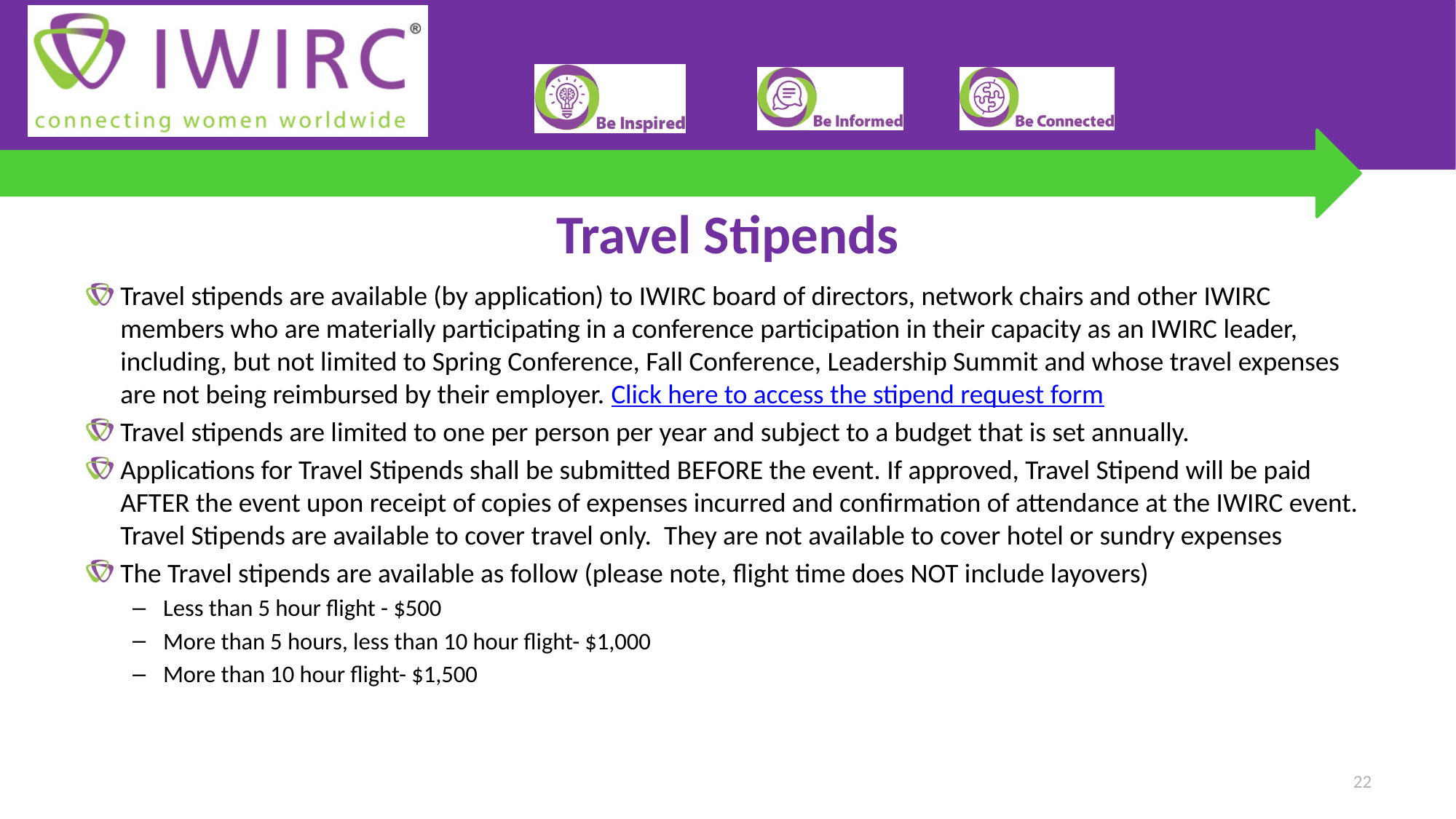

# Travel Stipends
Travel stipends are available (by application) to IWIRC board of directors, network chairs and other IWIRC members who are materially participating in a conference participation in their capacity as an IWIRC leader, including, but not limited to Spring Conference, Fall Conference, Leadership Summit and whose travel expenses are not being reimbursed by their employer. Click here to access the stipend request form
Travel stipends are limited to one per person per year and subject to a budget that is set annually.
Applications for Travel Stipends shall be submitted BEFORE the event. If approved, Travel Stipend will be paid AFTER the event upon receipt of copies of expenses incurred and confirmation of attendance at the IWIRC event.  Travel Stipends are available to cover travel only.  They are not available to cover hotel or sundry expenses
The Travel stipends are available as follow (please note, flight time does NOT include layovers)
Less than 5 hour flight - $500
More than 5 hours, less than 10 hour flight- $1,000
More than 10 hour flight- $1,500
22